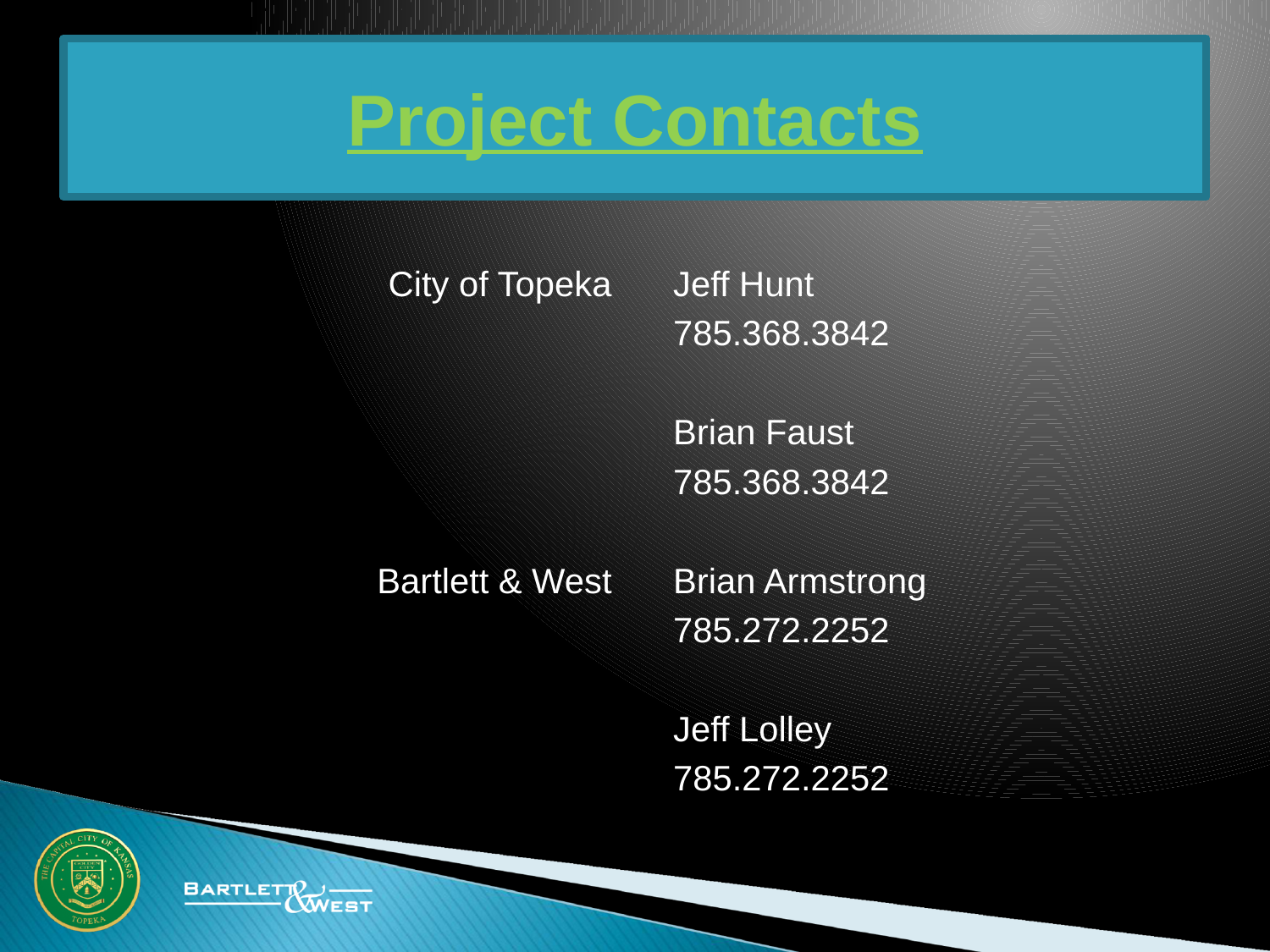

# Project Contacts

City of Topeka

Bartlett & West

Jeff Hunt
785.368.3842

Brian Faust
785.368.3842

Brian Armstrong
785.272.2252

Jeff Lolley
785.272.2252